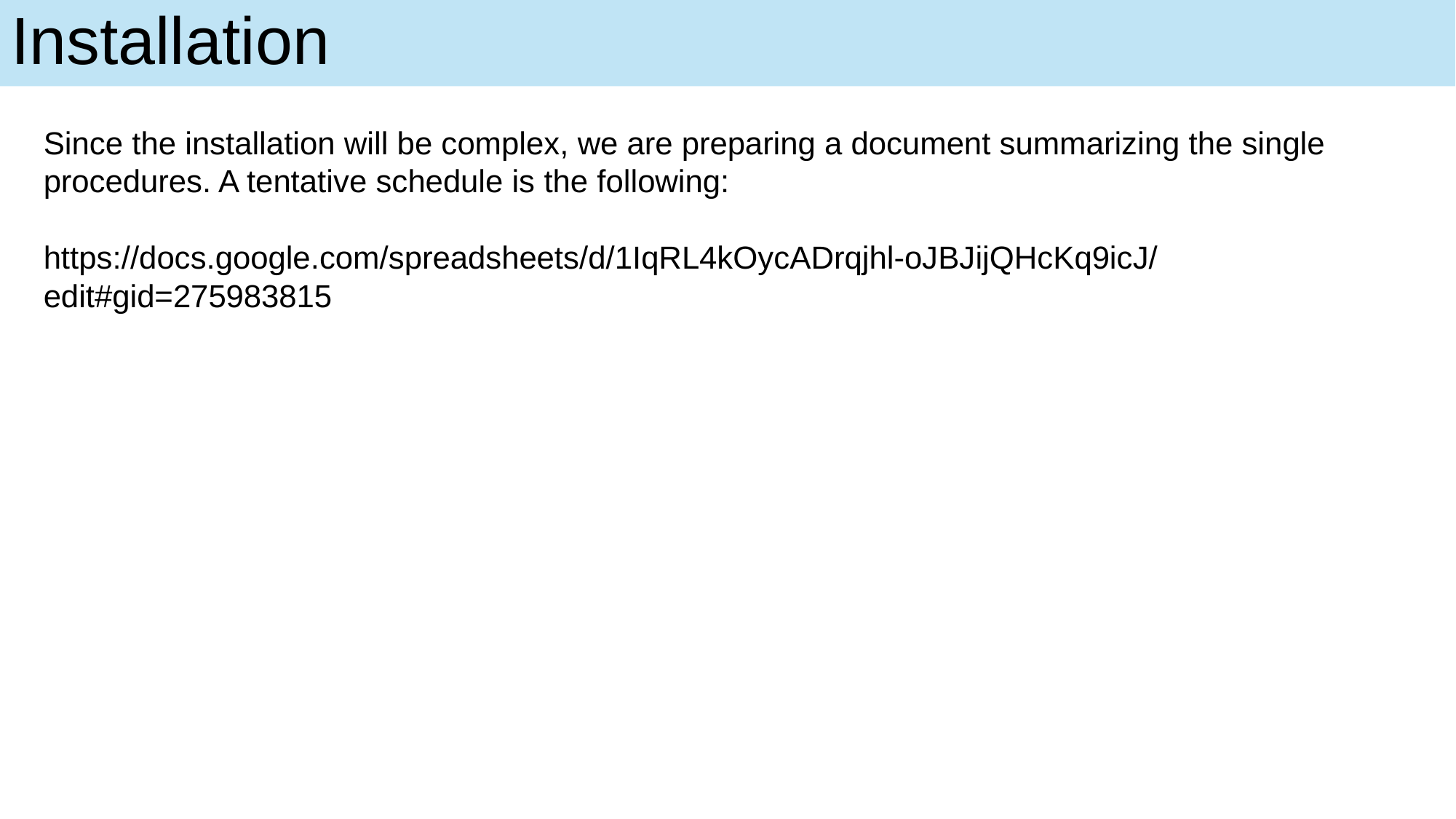

# Installation
Since the installation will be complex, we are preparing a document summarizing the single procedures. A tentative schedule is the following:

https://docs.google.com/spreadsheets/d/1IqRL4kOycADrqjhl-oJBJijQHcKq9icJ/edit#gid=275983815